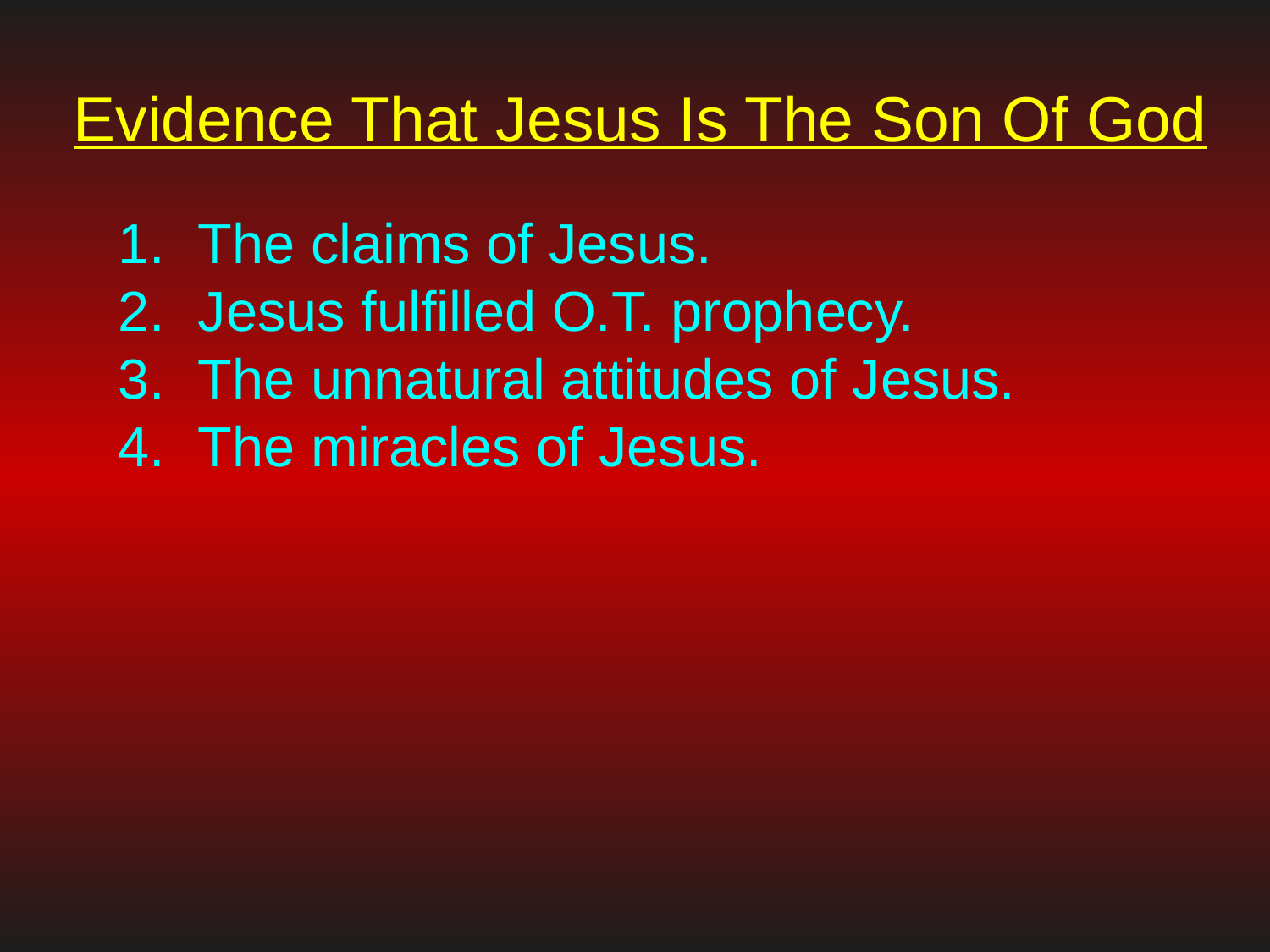

# Evidence That Jesus Is The Son Of God
The claims of Jesus.
Jesus fulfilled O.T. prophecy.
The unnatural attitudes of Jesus.
The miracles of Jesus.